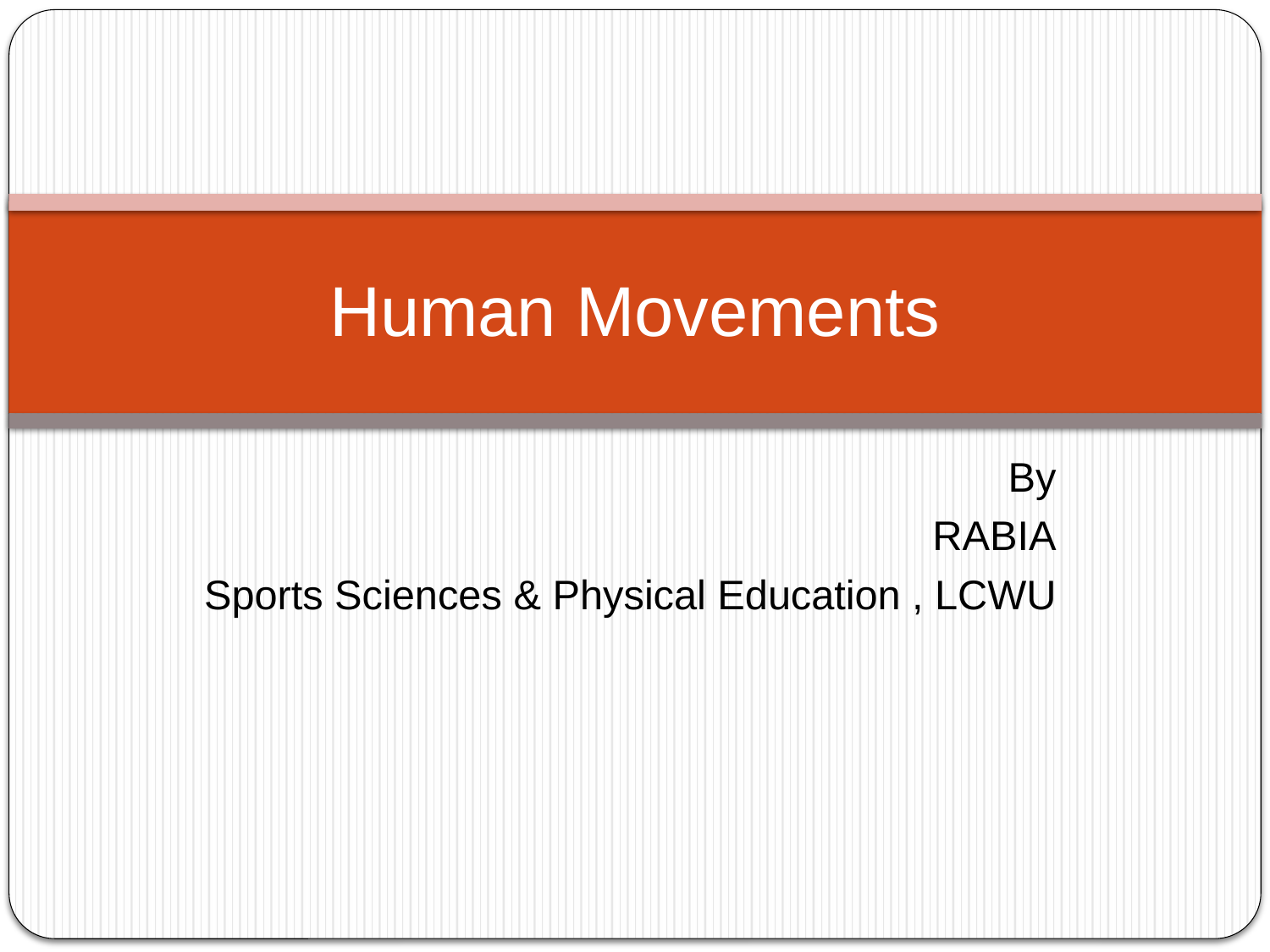

# Human Movements
By
RABIA
Sports Sciences & Physical Education , LCWU